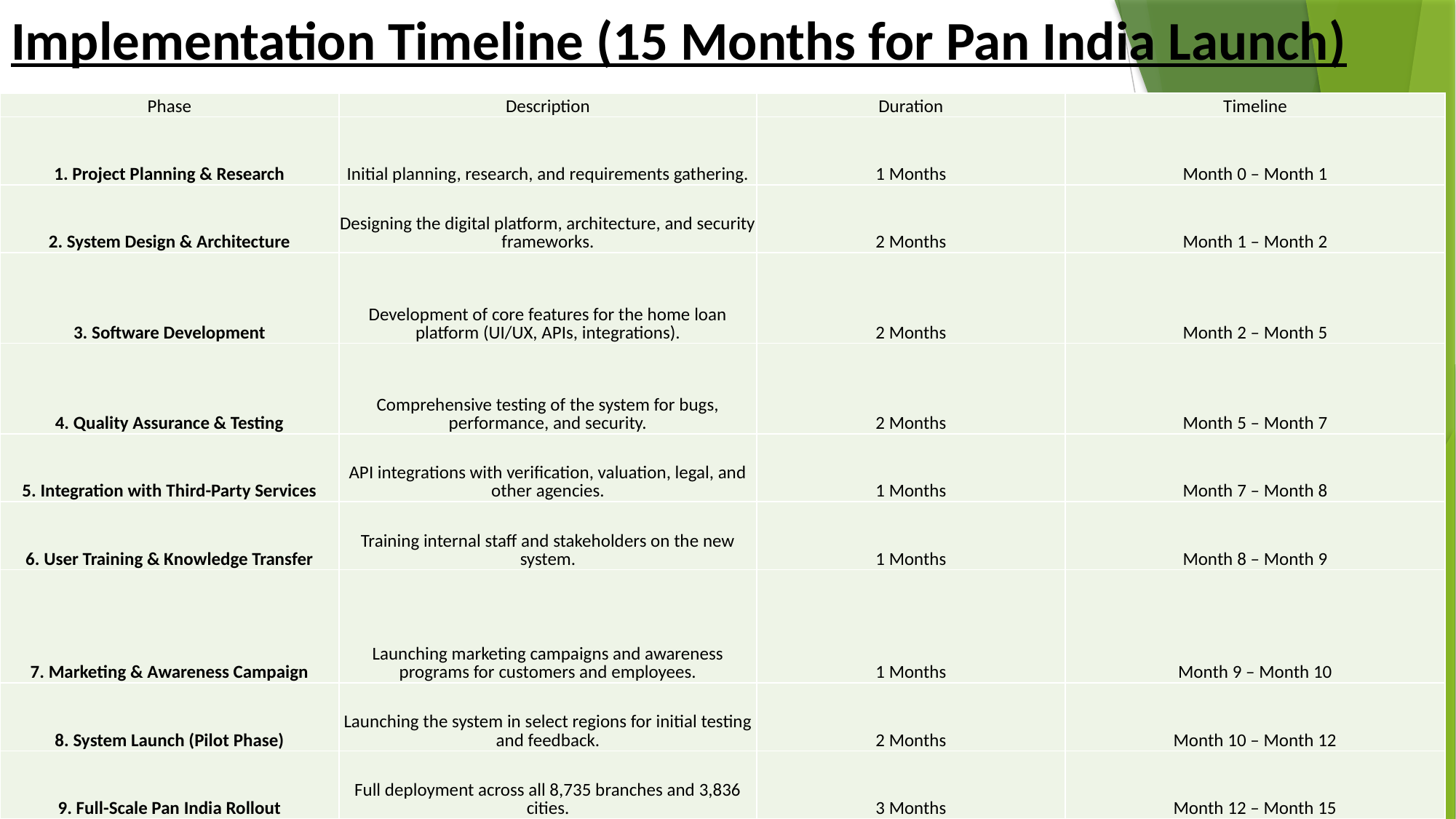

# Implementation Timeline (15 Months for Pan India Launch)
| Phase | Description | Duration | Timeline |
| --- | --- | --- | --- |
| 1. Project Planning & Research | Initial planning, research, and requirements gathering. | 1 Months | Month 0 – Month 1 |
| 2. System Design & Architecture | Designing the digital platform, architecture, and security frameworks. | 2 Months | Month 1 – Month 2 |
| 3. Software Development | Development of core features for the home loan platform (UI/UX, APIs, integrations). | 2 Months | Month 2 – Month 5 |
| 4. Quality Assurance & Testing | Comprehensive testing of the system for bugs, performance, and security. | 2 Months | Month 5 – Month 7 |
| 5. Integration with Third-Party Services | API integrations with verification, valuation, legal, and other agencies. | 1 Months | Month 7 – Month 8 |
| 6. User Training & Knowledge Transfer | Training internal staff and stakeholders on the new system. | 1 Months | Month 8 – Month 9 |
| 7. Marketing & Awareness Campaign | Launching marketing campaigns and awareness programs for customers and employees. | 1 Months | Month 9 – Month 10 |
| 8. System Launch (Pilot Phase) | Launching the system in select regions for initial testing and feedback. | 2 Months | Month 10 – Month 12 |
| 9. Full-Scale Pan India Rollout | Full deployment across all 8,735 branches and 3,836 cities. | 3 Months | Month 12 – Month 15 |